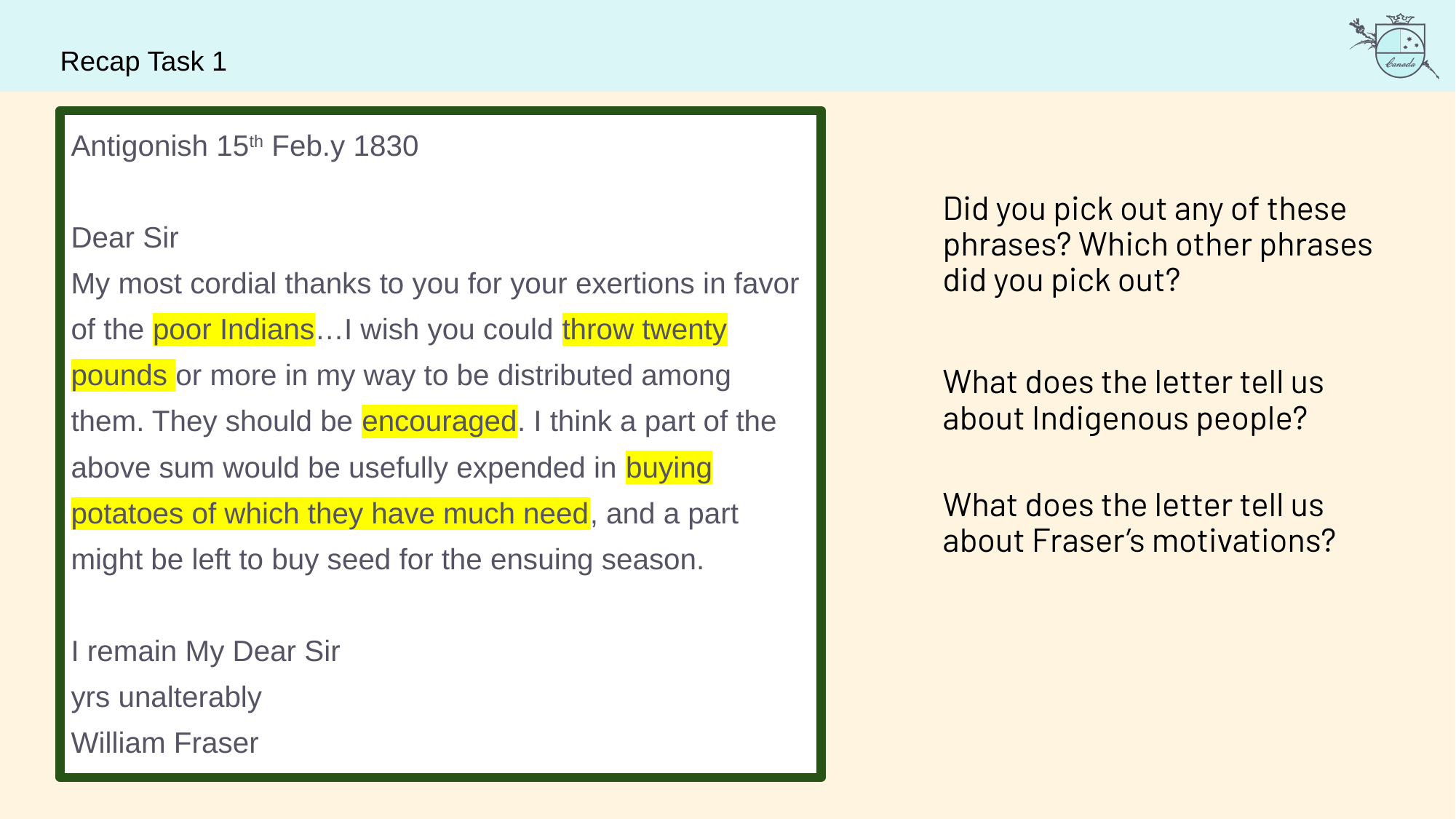

Recap Task 1
Antigonish 15th Feb.y 1830

Dear Sir
My most cordial thanks to you for your exertions in favor of the poor Indians…I wish you could throw twenty pounds or more in my way to be distributed among them. They should be encouraged. I think a part of the above sum would be usefully expended in buying potatoes of which they have much need, and a part might be left to buy seed for the ensuing season.

I remain My Dear Sir
yrs unalterably
William Fraser
Did you pick out any of these phrases? Which other phrases did you pick out?

What does the letter tell us about Indigenous people?
What does the letter tell us about Fraser’s motivations?